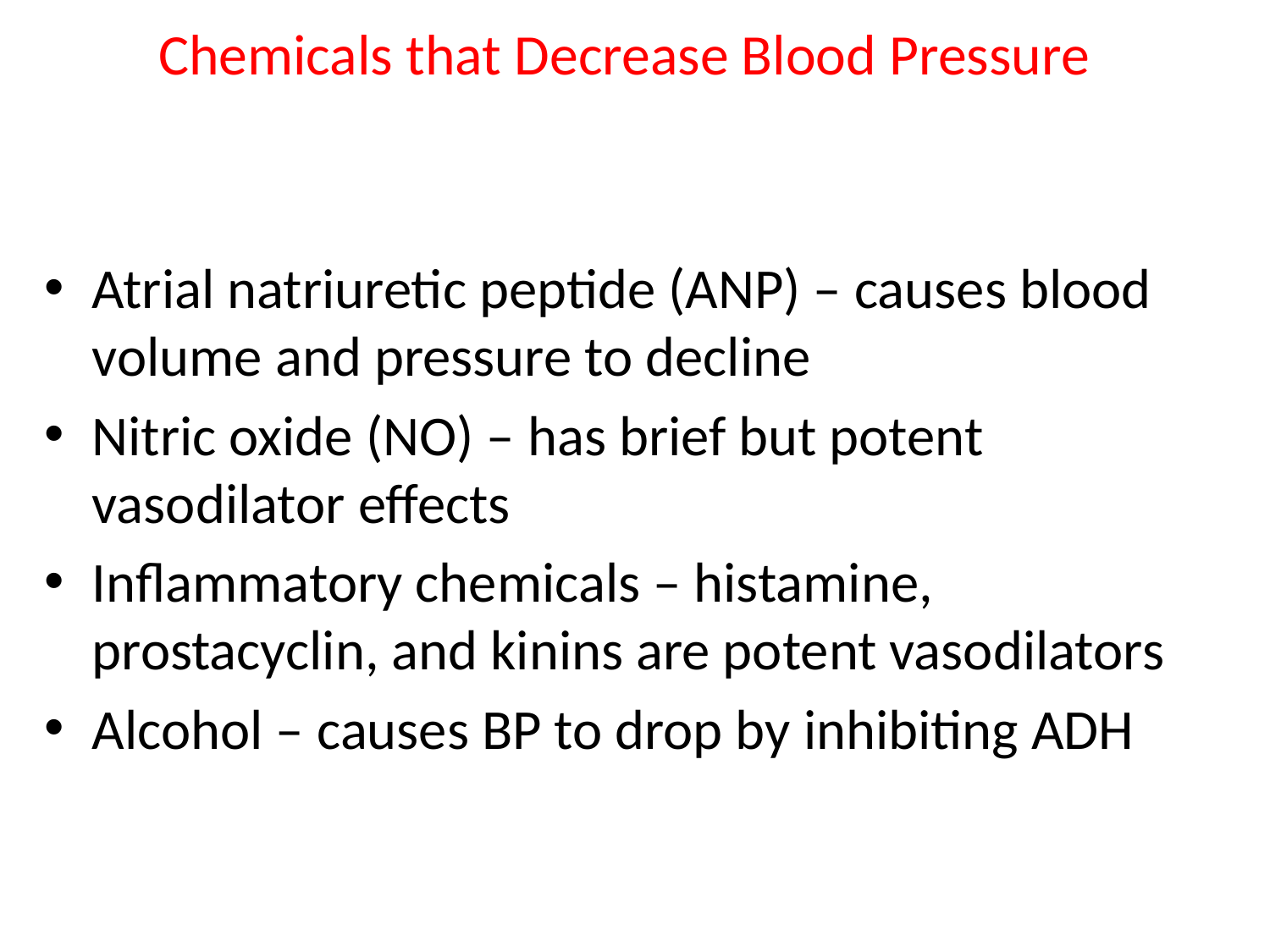

# Chemicals that Decrease Blood Pressure
Atrial natriuretic peptide (ANP) – causes blood volume and pressure to decline
Nitric oxide (NO) – has brief but potent vasodilator effects
Inflammatory chemicals – histamine, prostacyclin, and kinins are potent vasodilators
Alcohol – causes BP to drop by inhibiting ADH